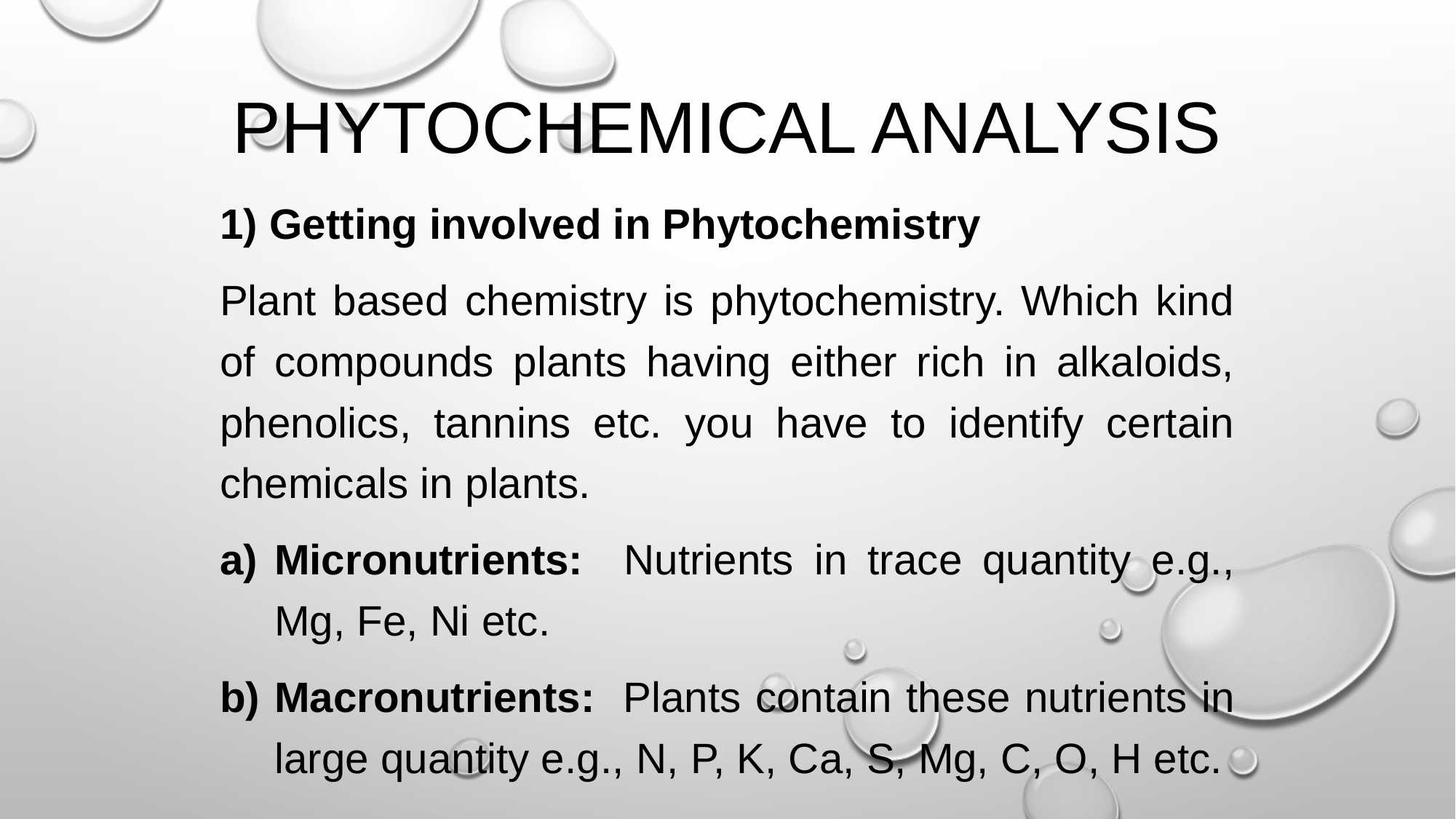

# phytochemical analysis
1) Getting involved in Phytochemistry
Plant based chemistry is phytochemistry. Which kind of compounds plants having either rich in alkaloids, phenolics, tannins etc. you have to identify certain chemicals in plants.
Micronutrients:  Nutrients in trace quantity e.g., Mg, Fe, Ni etc.
Macronutrients:  Plants contain these nutrients in large quantity e.g., N, P, K, Ca, S, Mg, C, O, H etc.